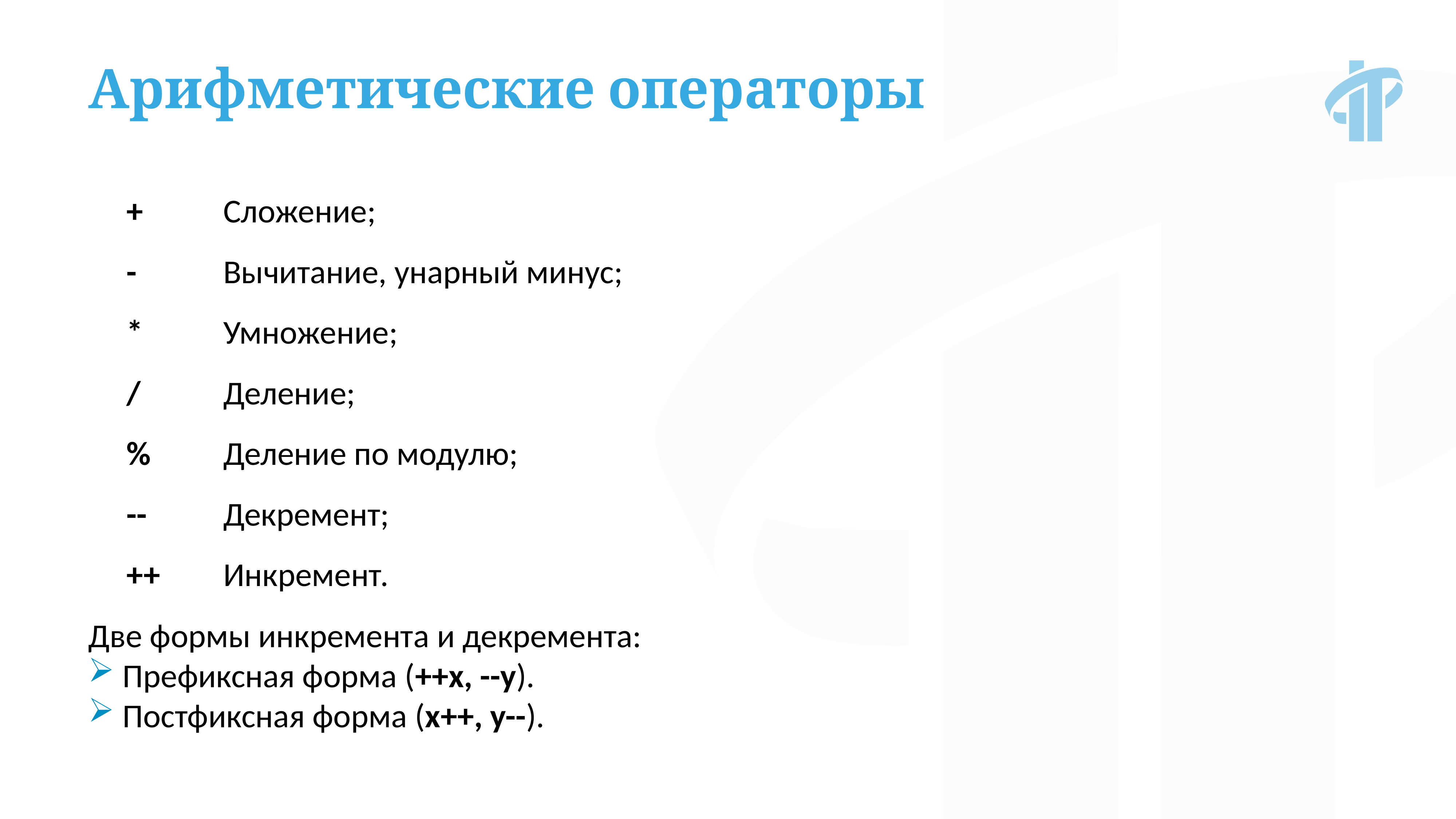

Арифметические операторы
| + | Сложение; |
| --- | --- |
| - | Вычитание, унарный минус; |
| \* | Умножение; |
| / | Деление; |
| % | Деление по модулю; |
| -- | Декремент; |
| ++ | Инкремент. |
Две формы инкремента и декремента:
Префиксная форма (++x, --y).
Постфиксная форма (x++, y--).